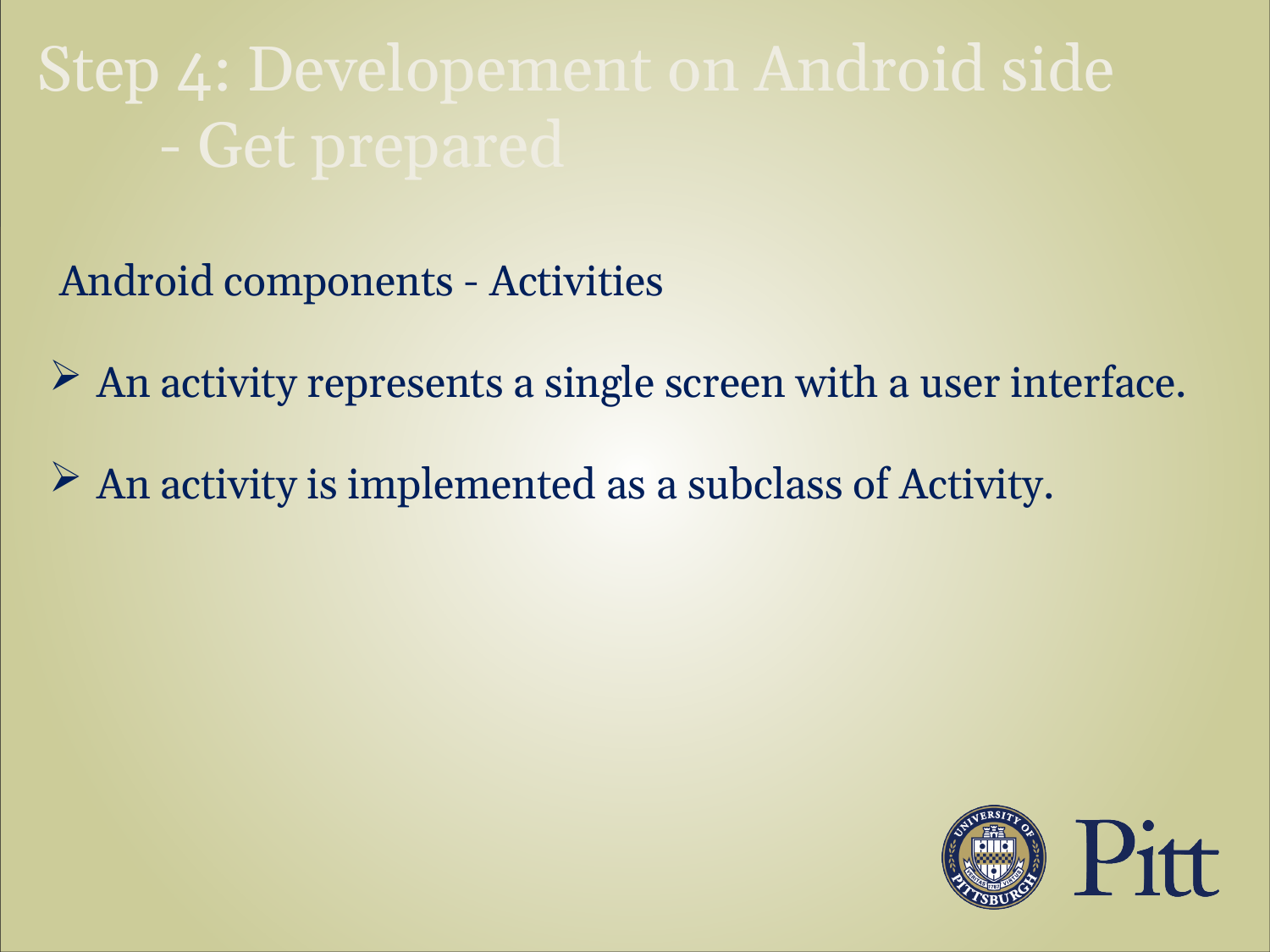

Step 4: Developement on Android side
        - Get prepared
 Android components - Activities

An activity represents a single screen with a user interface.

An activity is implemented as a subclass of Activity.